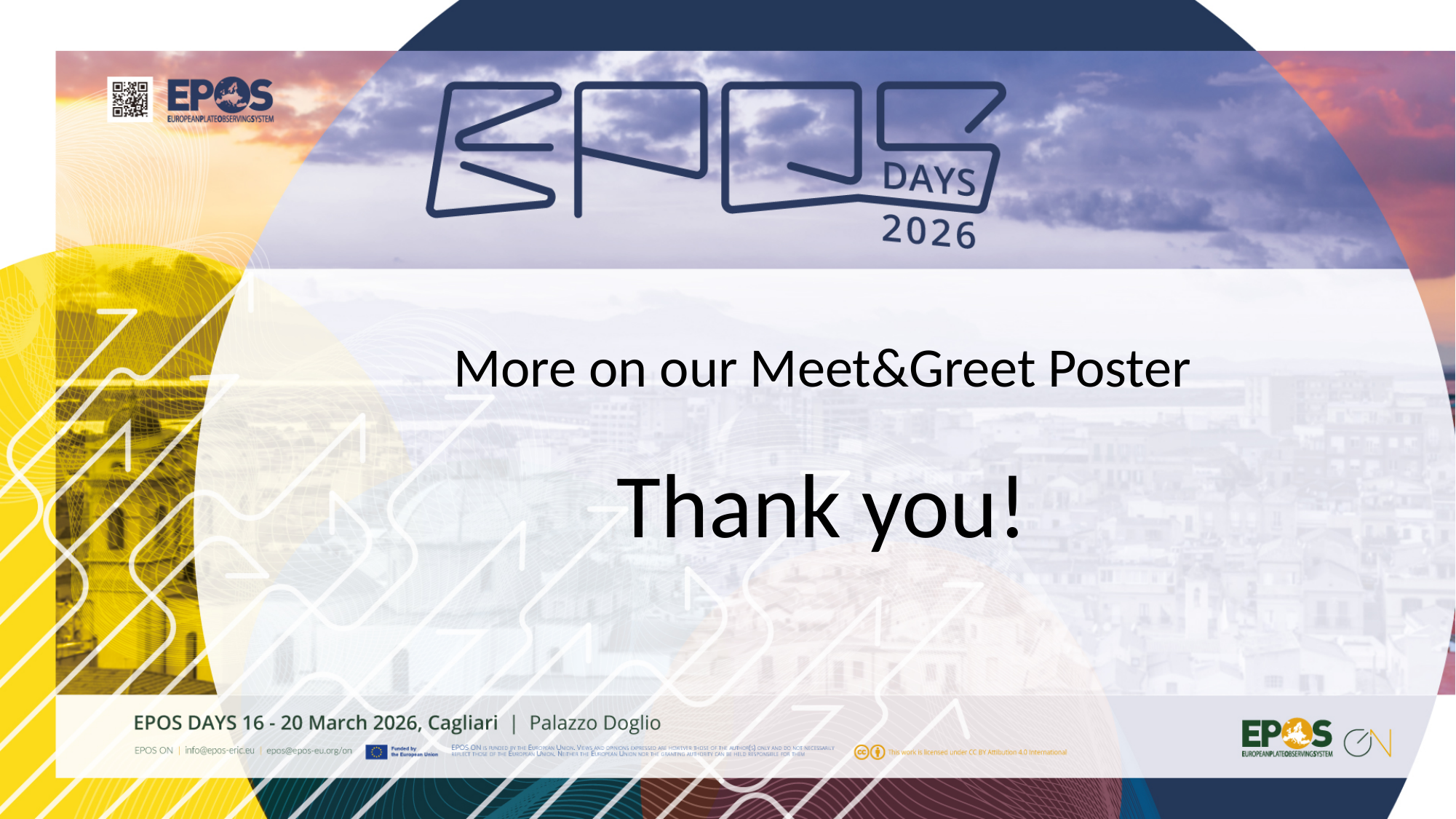

More on our Meet&Greet Poster

Thank you!